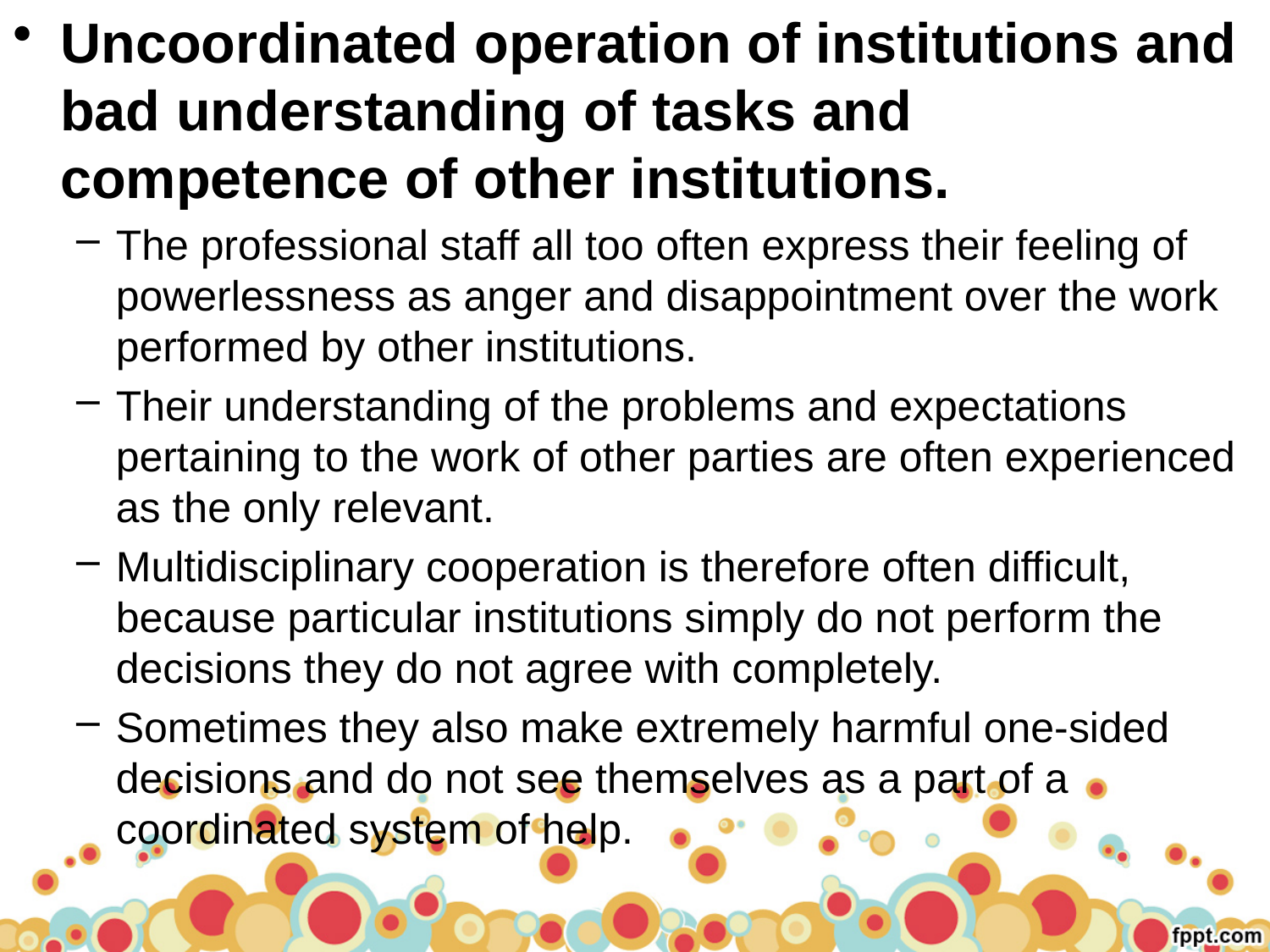

Uncoordinated operation of institutions and bad understanding of tasks and competence of other institutions.
The professional staff all too often express their feeling of powerlessness as anger and disappointment over the work performed by other institutions.
Their understanding of the problems and expectations pertaining to the work of other parties are often experienced as the only relevant.
Multidisciplinary cooperation is therefore often difficult, because particular institutions simply do not perform the decisions they do not agree with completely.
Sometimes they also make extremely harmful one-sided decisions and do not see themselves as a part of a coordinated system of help.